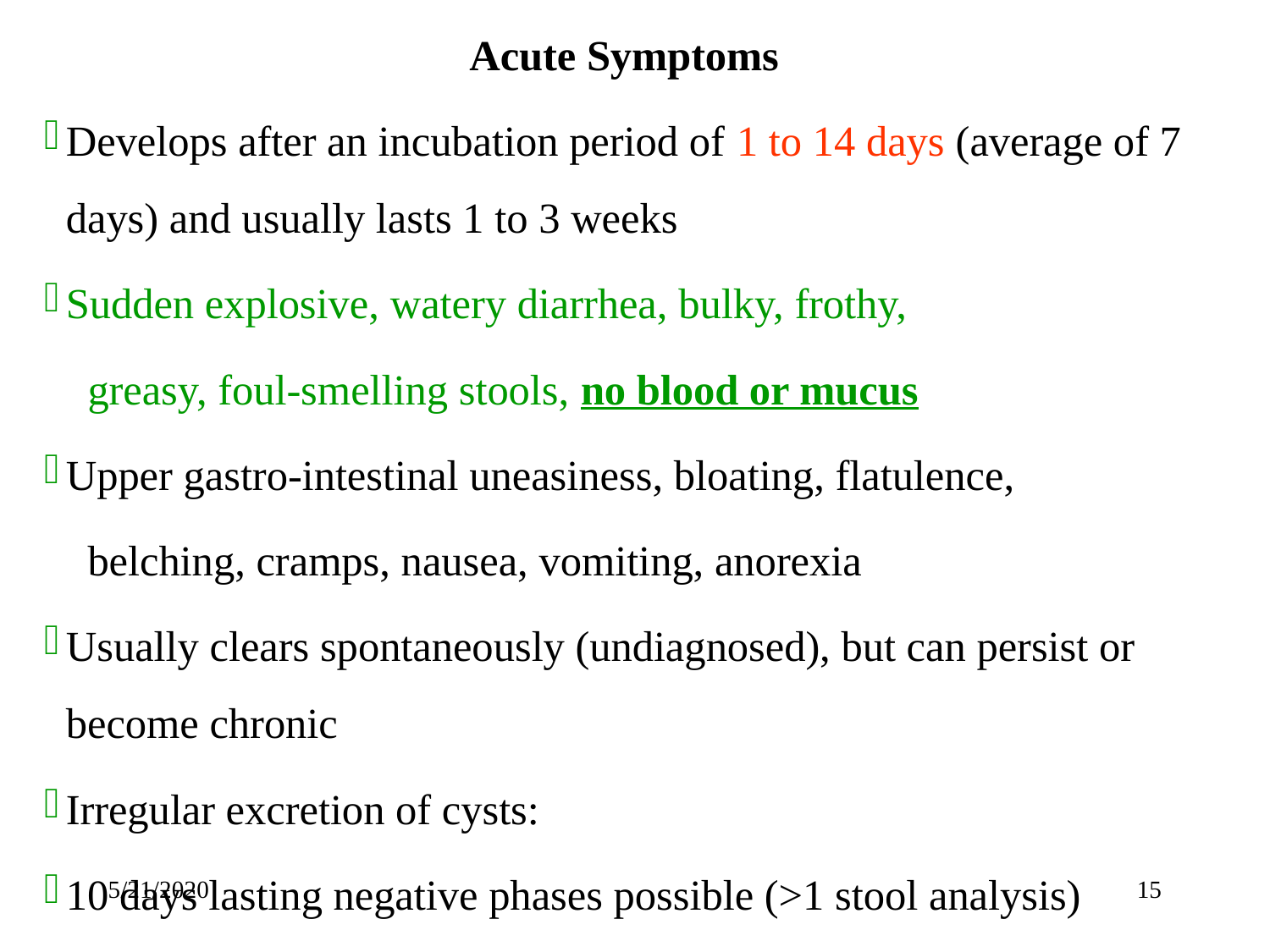

Acute Symptoms
Develops after an incubation period of 1 to 14 days (average of 7 days) and usually lasts 1 to 3 weeks
Sudden explosive, watery diarrhea, bulky, frothy,
    greasy, foul-smelling stools, no blood or mucus
Upper gastro-intestinal uneasiness, bloating, flatulence,
    belching, cramps, nausea, vomiting, anorexia
Usually clears spontaneously (undiagnosed), but can persist or become chronic
Irregular excretion of cysts:
10 days lasting negative phases possible (>1 stool analysis)
5/21/2020
15